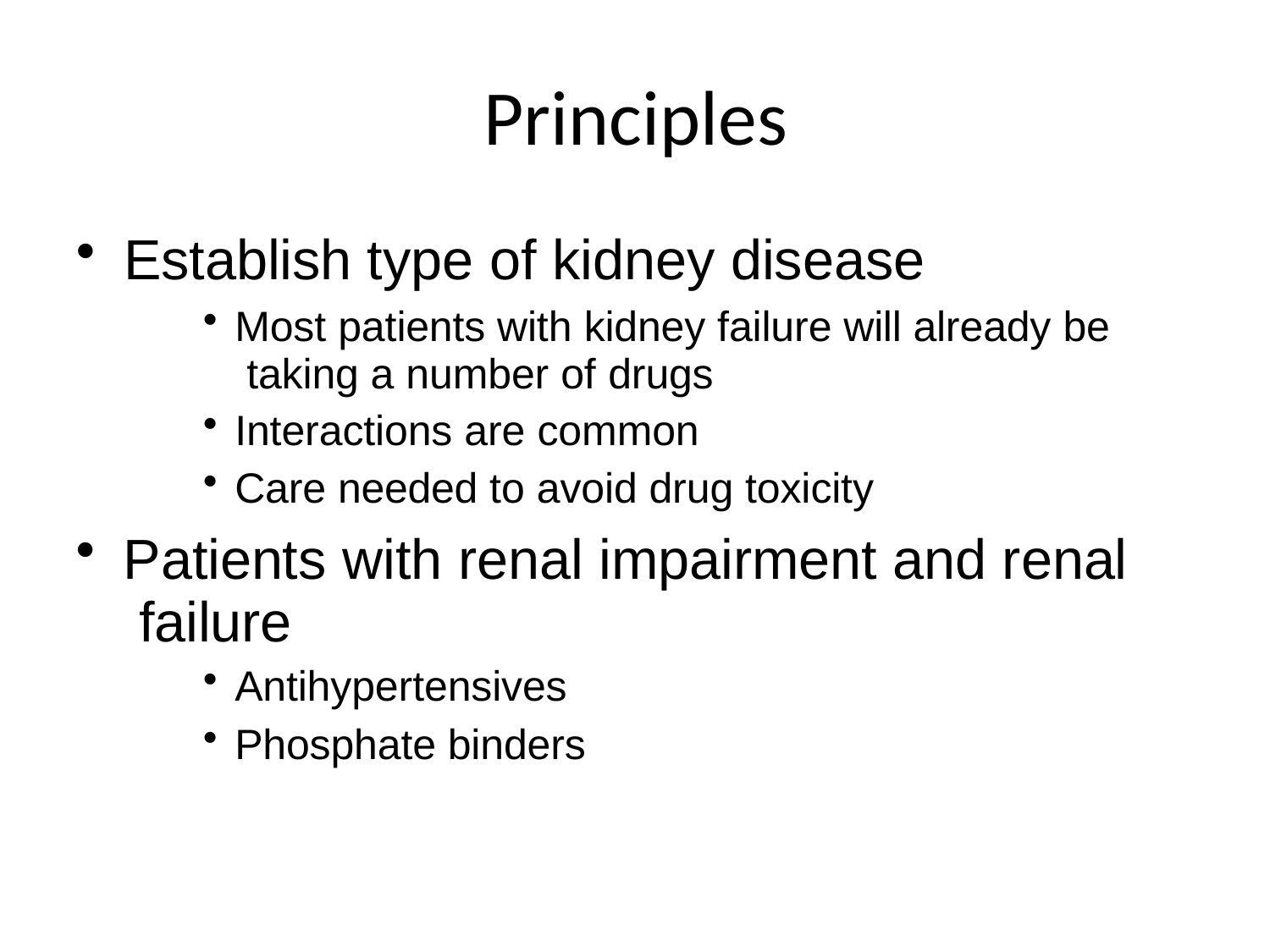

# Principles
Establish type of kidney disease
Most patients with kidney failure will already be  taking a number of drugs
Interactions are common
Care needed to avoid drug toxicity
Patients with renal impairment and renal  failure
Antihypertensives
Phosphate binders